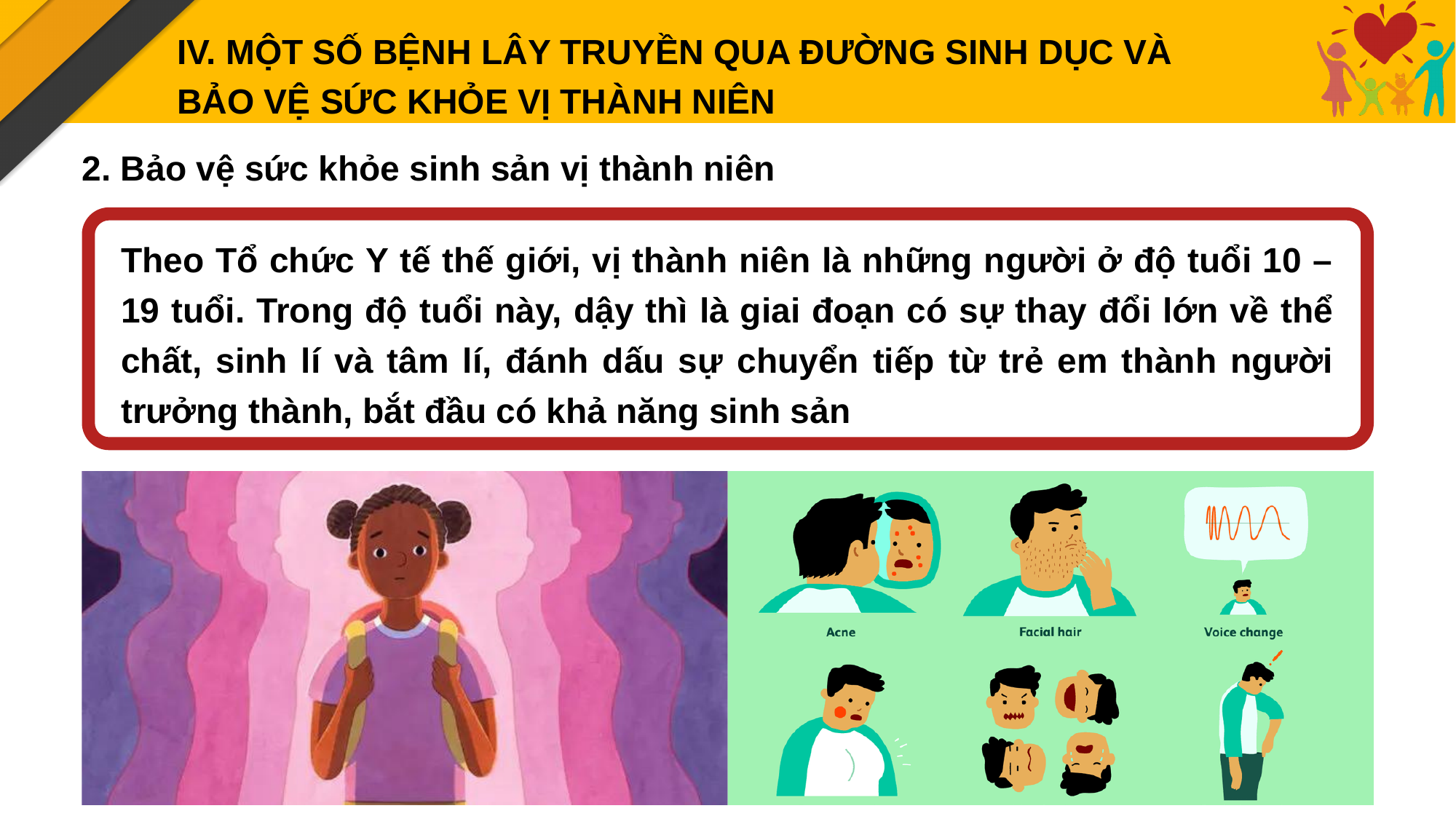

IV. MỘT SỐ BỆNH LÂY TRUYỀN QUA ĐƯỜNG SINH DỤC VÀ BẢO VỆ SỨC KHỎE VỊ THÀNH NIÊN
2. Bảo vệ sức khỏe sinh sản vị thành niên

Theo Tổ chức Y tế thế giới, vị thành niên là những người ở độ tuổi 10 – 19 tuổi. Trong độ tuổi này, dậy thì là giai đoạn có sự thay đổi lớn về thể chất, sinh lí và tâm lí, đánh dấu sự chuyển tiếp từ trẻ em thành người trưởng thành, bắt đầu có khả năng sinh sản